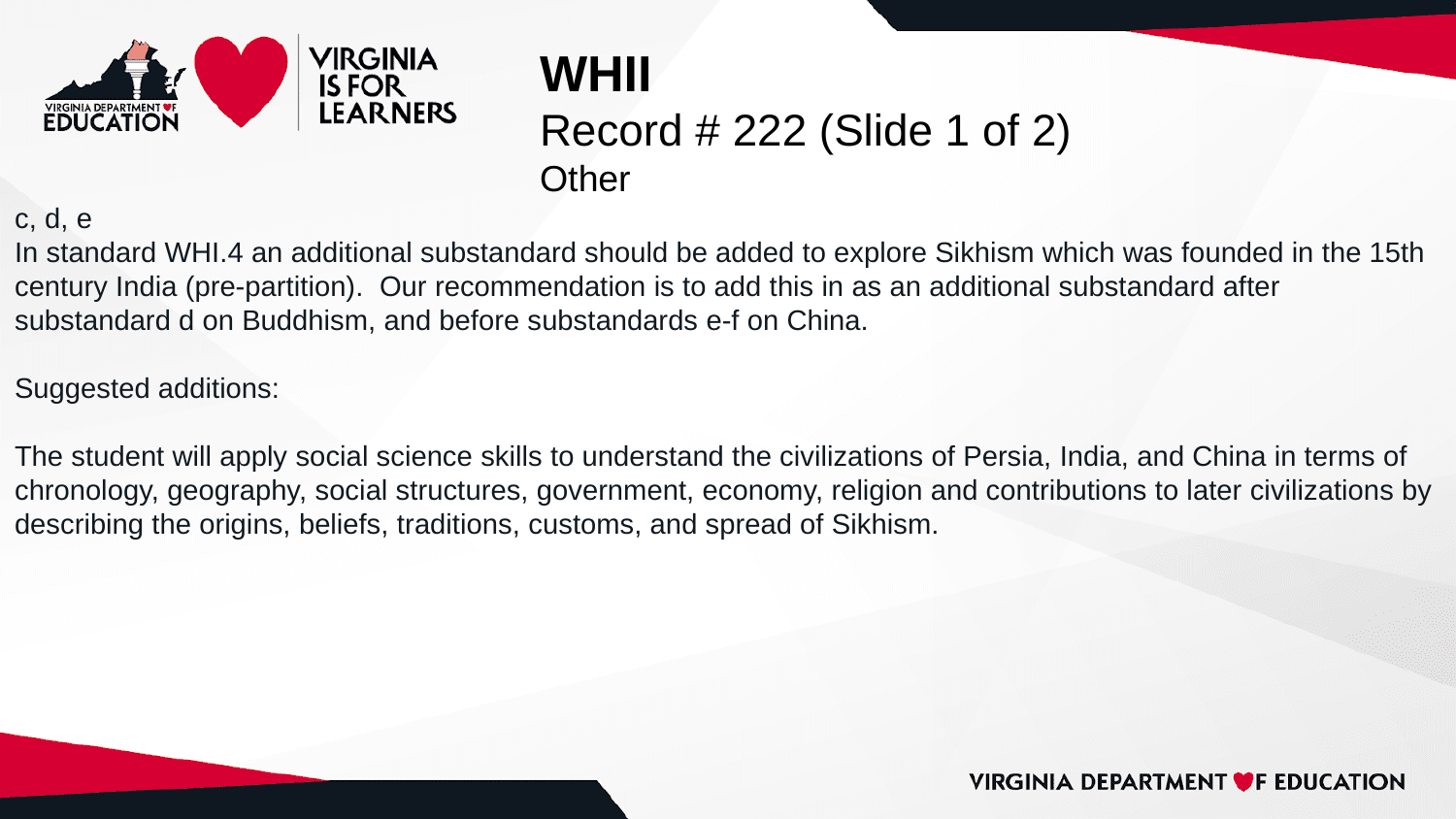

# WHII
Record # 222 (Slide 1 of 2)
Other
c, d, e
In standard WHI.4 an additional substandard should be added to explore Sikhism which was founded in the 15th century India (pre-partition).  Our recommendation is to add this in as an additional substandard after substandard d on Buddhism, and before substandards e-f on China.

Suggested additions:

The student will apply social science skills to understand the civilizations of Persia, India, and China in terms of chronology, geography, social structures, government, economy, religion and contributions to later civilizations by describing the origins, beliefs, traditions, customs, and spread of Sikhism.